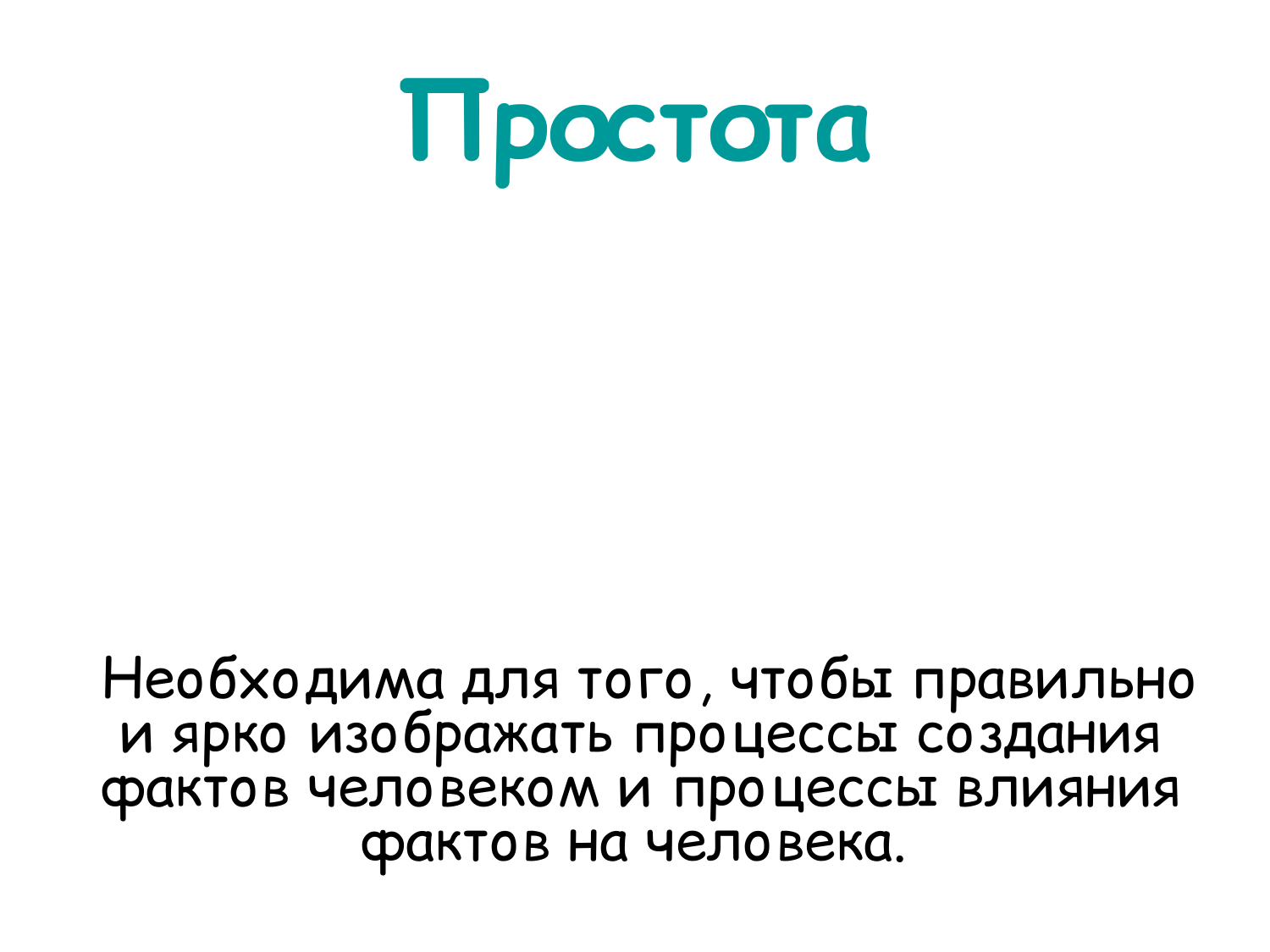

# Простота
    Необходима для того, чтобы правильно и ярко изображать процессы создания фактов человеком и процессы влияния фактов на человека.